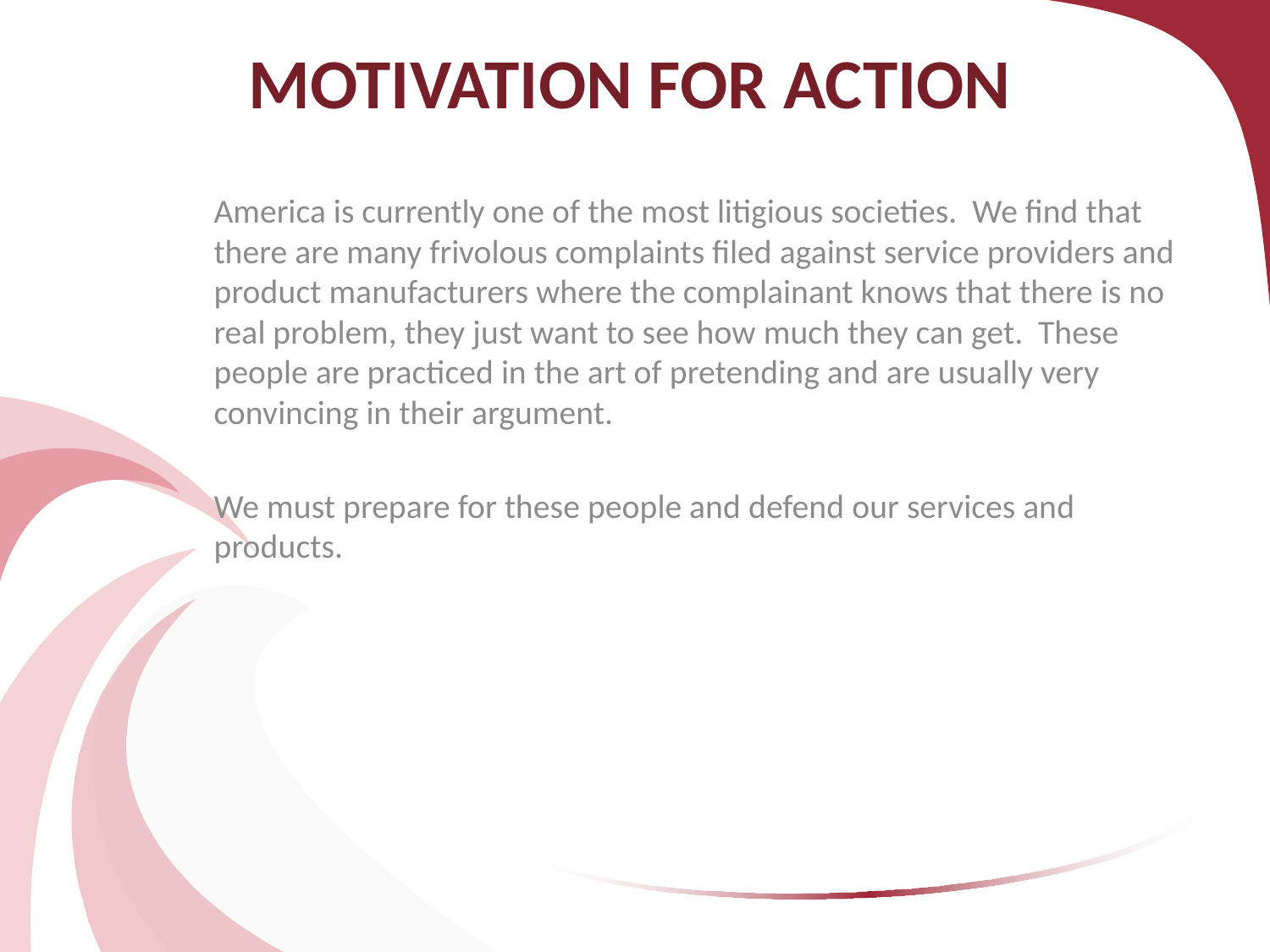

# Motivation for action
America is currently one of the most litigious societies.  We find that there are many frivolous complaints filed against service providers and product manufacturers where the complainant knows that there is no real problem, they just want to see how much they can get.  These people are practiced in the art of pretending and are usually very convincing in their argument.

We must prepare for these people and defend our services and products.